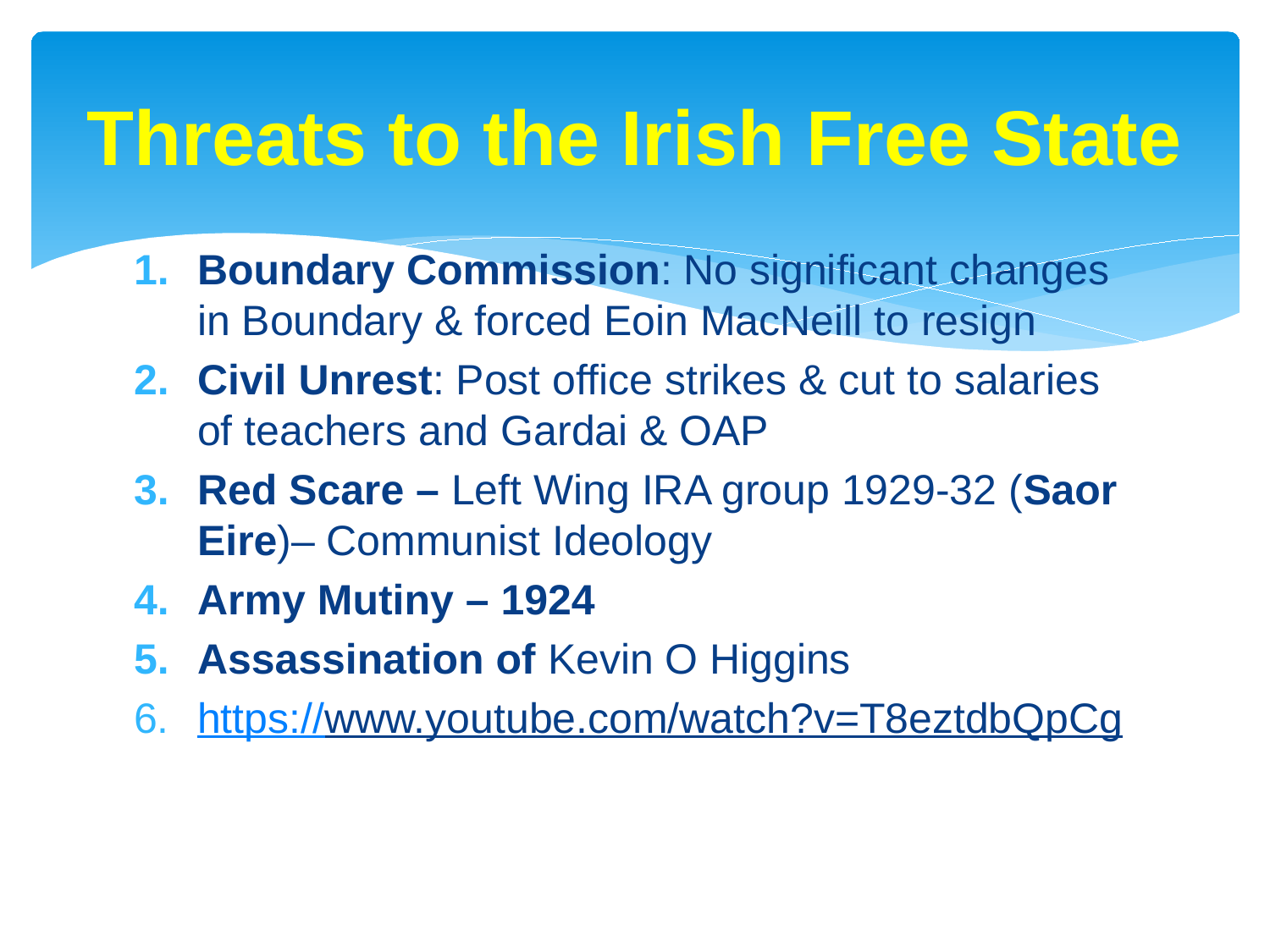

# Threats to the Irish Free State
Boundary Commission: No significant changes in Boundary & forced Eoin MacNeill to resign
Civil Unrest: Post office strikes & cut to salaries of teachers and Gardai & OAP
Red Scare – Left Wing IRA group 1929-32 (Saor Eire)– Communist Ideology
Army Mutiny – 1924
Assassination of Kevin O Higgins
https://www.youtube.com/watch?v=T8eztdbQpCg